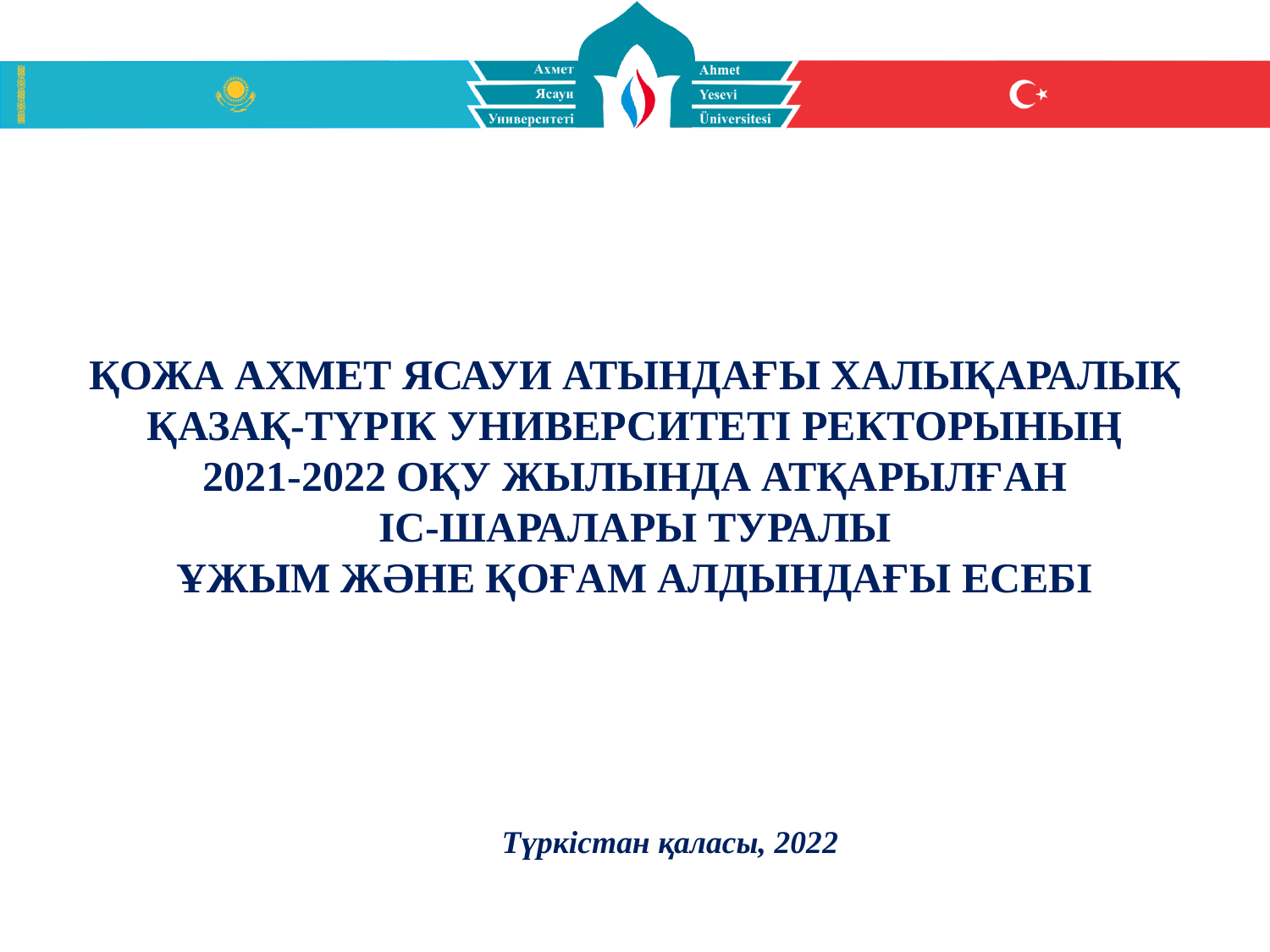

ҚОЖА АХМЕТ ЯСАУИ АТЫНДАҒЫ ХАЛЫҚАРАЛЫҚ ҚАЗАҚ-ТҮРІК УНИВЕРСИТЕТІ РЕКТОРЫНЫҢ
2021-2022 ОҚУ ЖЫЛЫНДА АТҚАРЫЛҒАН
 ІС-ШАРАЛАРЫ ТУРАЛЫ
ҰЖЫМ ЖӘНЕ ҚОҒАМ АЛДЫНДАҒЫ ЕСЕБІ
Түркістан қаласы, 2022